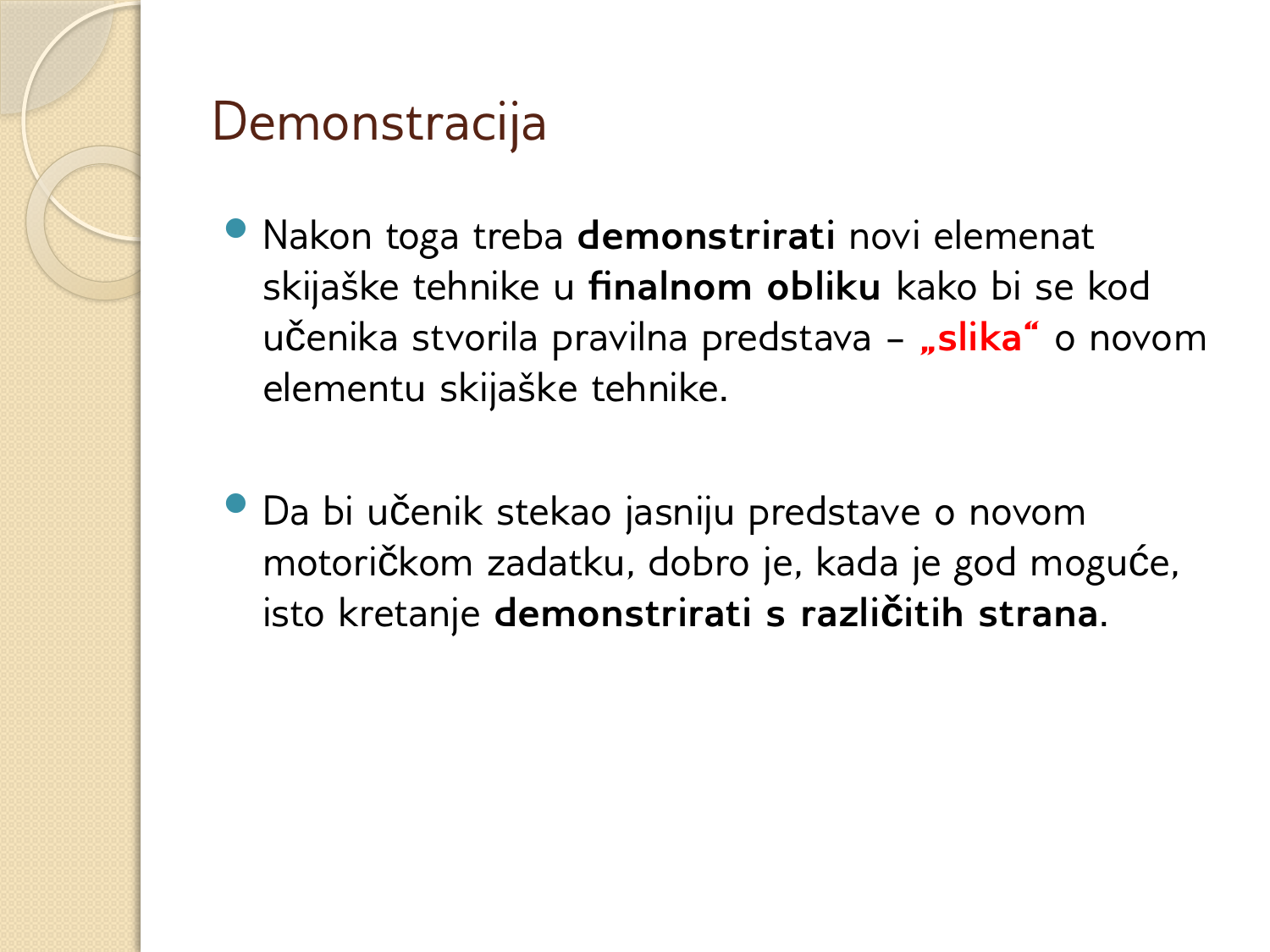

# Demonstracija
Nakon toga treba demonstrirati novi elemenat skijaške tehnike u finalnom obliku kako bi se kod učenika stvorila pravilna predstava – „slika“ o novom elementu skijaške tehnike.

Da bi učenik stekao jasniju predstave o novom motoričkom zadatku, dobro je, kada je god moguće, isto kretanje demonstrirati s različitih strana.